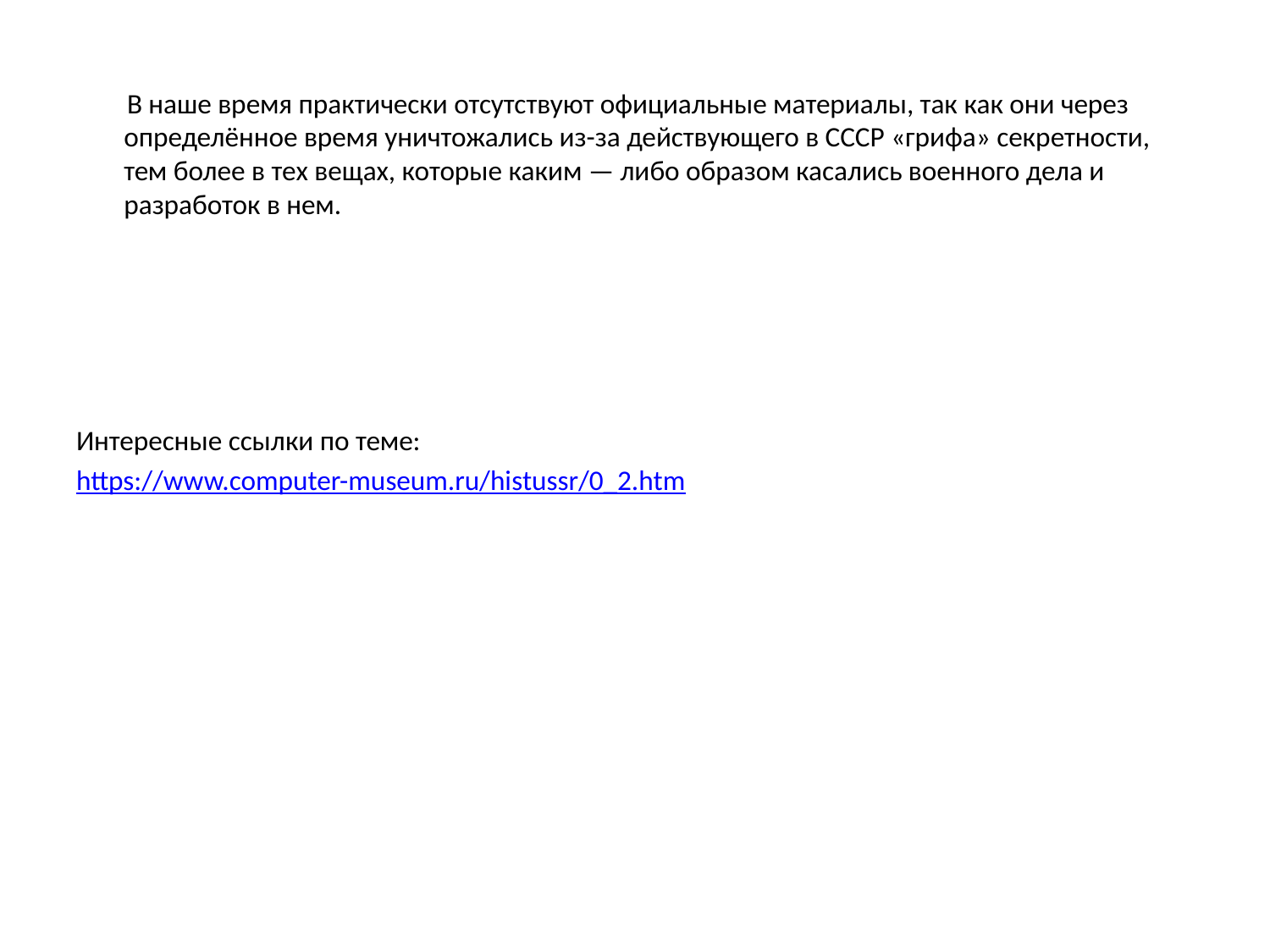

В наше время практически отсутствуют официальные материалы, так как они через определённое время уничтожались из-за действующего в СССР «грифа» секретности, тем более в тех вещах, которые каким — либо образом касались военного дела и разработок в нем.

Интересные ссылки по теме:
https://www.computer-museum.ru/histussr/0_2.htm